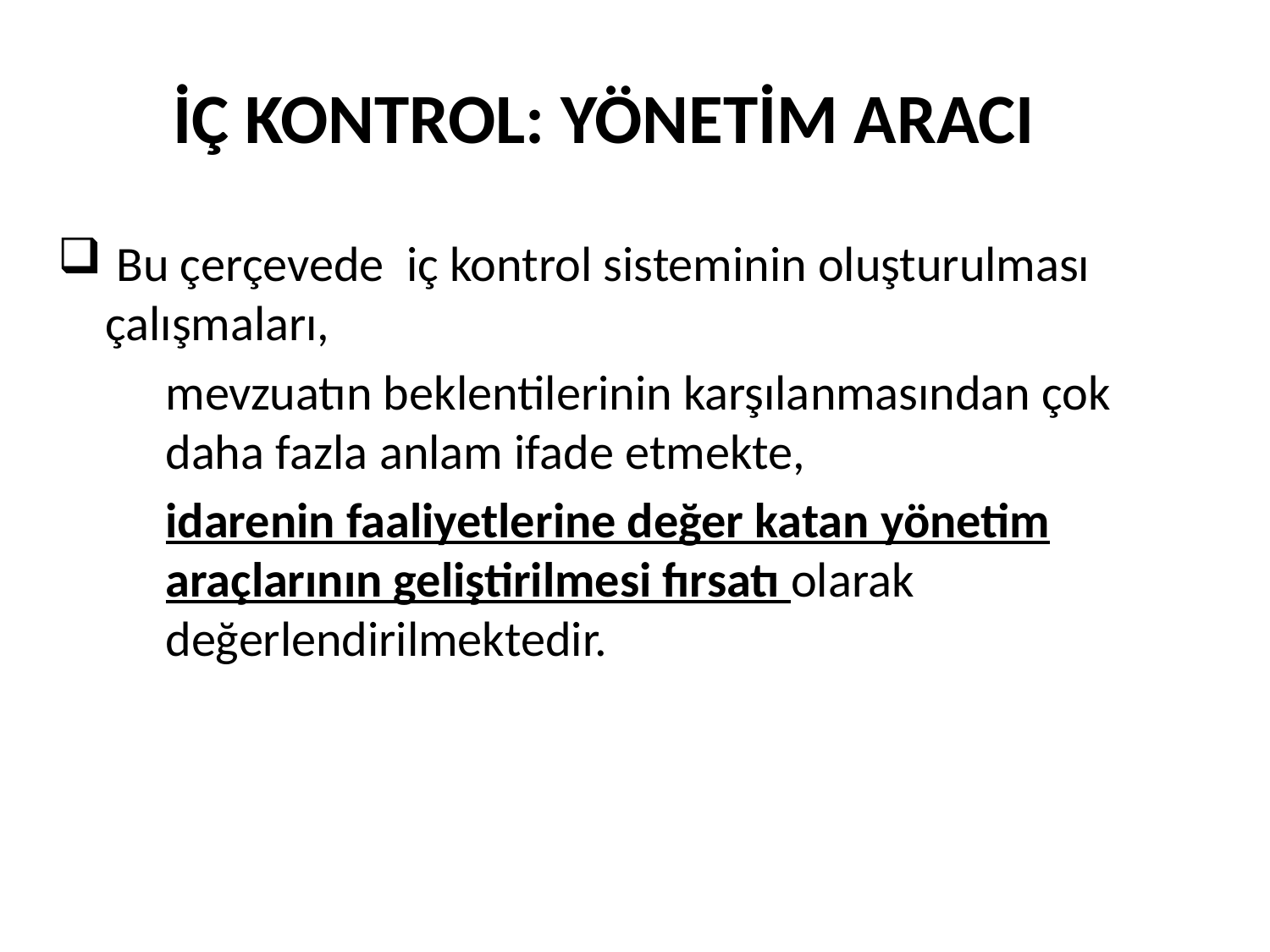

# İÇ KONTROL: YÖNETİM ARACI
 Bu çerçevede  iç kontrol sisteminin oluşturulması çalışmaları,
mevzuatın beklentilerinin karşılanmasından çok daha fazla anlam ifade etmekte,
idarenin faaliyetlerine değer katan yönetim araçlarının geliştirilmesi fırsatı olarak değerlendirilmektedir.